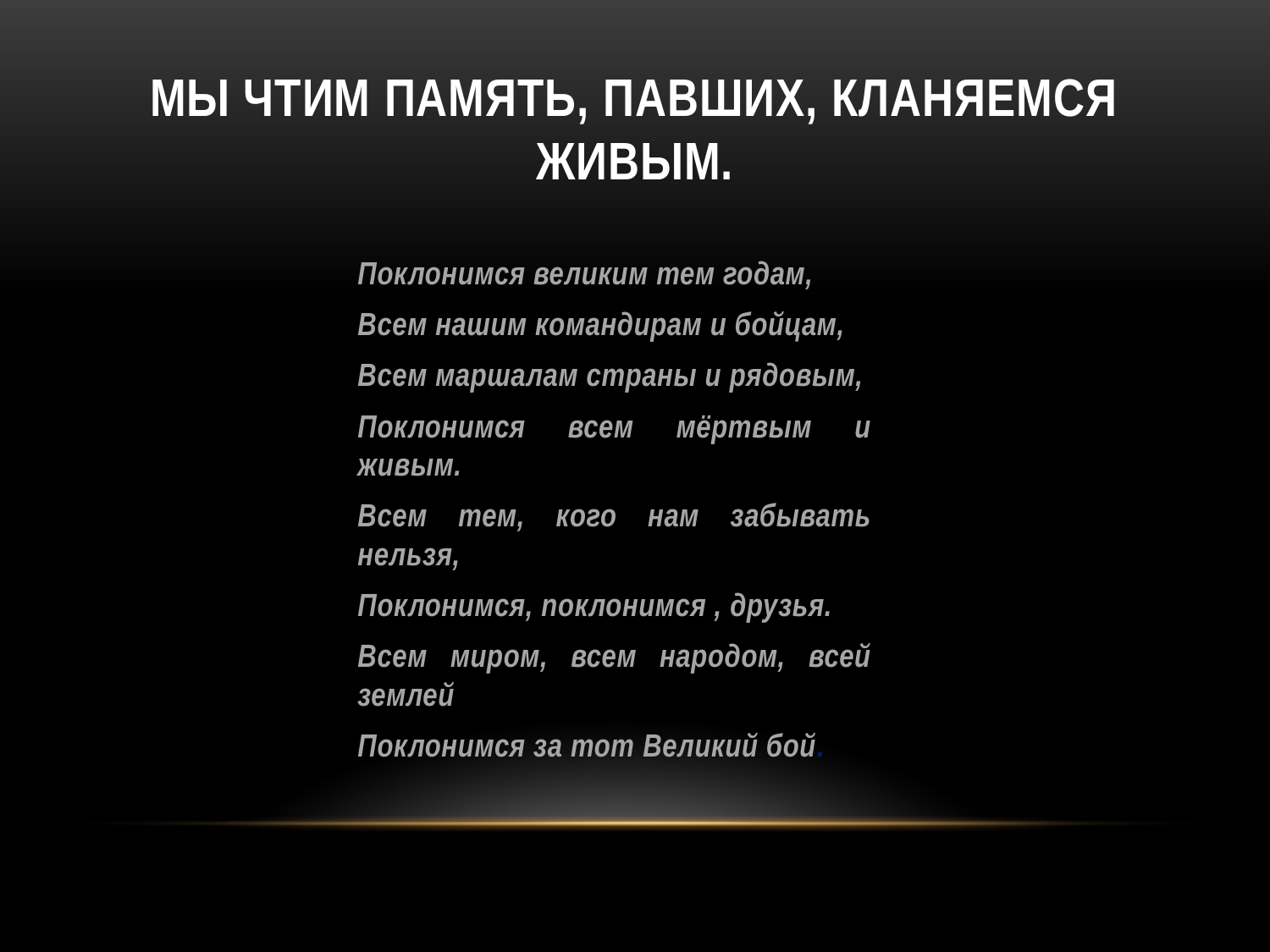

# Мы чтим память, павших, кланяемся живым.

Поклонимся великим тем годам,
Всем нашим командирам и бойцам,
Всем маршалам страны и рядовым,
Поклонимся всем мёртвым и живым.
Всем тем, кого нам забывать нельзя,
Поклонимся, поклонимся , друзья.
Всем миром, всем народом, всей землей
Поклонимся за тот Великий бой.